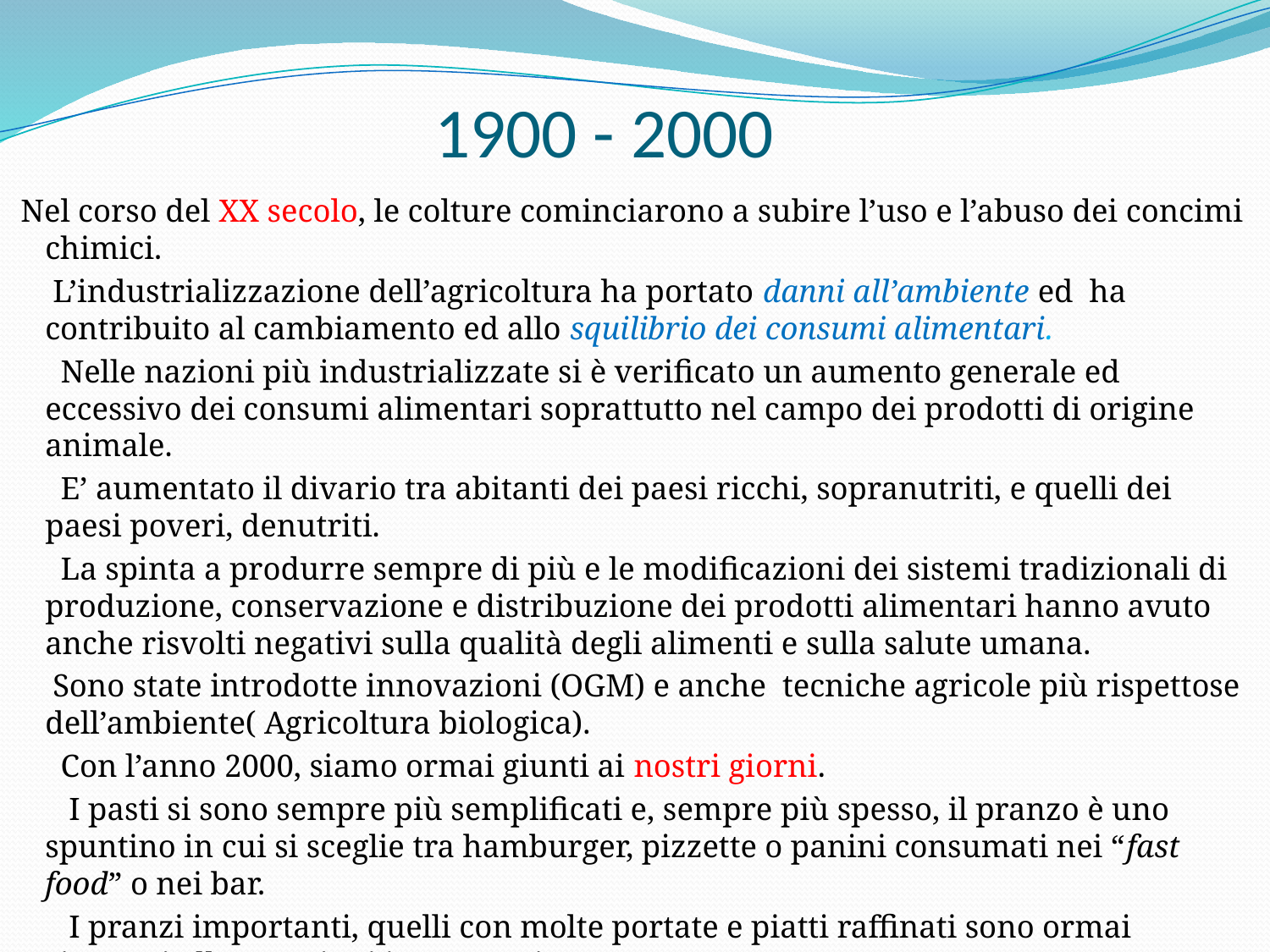

# 1900 - 2000
 Nel corso del XX secolo, le colture cominciarono a subire l’uso e l’abuso dei concimi chimici.
     L’industrializzazione dell’agricoltura ha portato danni all’ambiente ed  ha contribuito al cambiamento ed allo squilibrio dei consumi alimentari.
      Nelle nazioni più industrializzate si è verificato un aumento generale ed eccessivo dei consumi alimentari soprattutto nel campo dei prodotti di origine animale.
      E’ aumentato il divario tra abitanti dei paesi ricchi, sopranutriti, e quelli dei paesi poveri, denutriti.
      La spinta a produrre sempre di più e le modificazioni dei sistemi tradizionali di produzione, conservazione e distribuzione dei prodotti alimentari hanno avuto anche risvolti negativi sulla qualità degli alimenti e sulla salute umana.
     Sono state introdotte innovazioni (OGM) e anche  tecniche agricole più rispettose dell’ambiente( Agricoltura biologica).
      Con l’anno 2000, siamo ormai giunti ai nostri giorni.
       I pasti si sono sempre più semplificati e, sempre più spesso, il pranzo è uno spuntino in cui si sceglie tra hamburger, pizzette o panini consumati nei “fast food” o nei bar.
       I pranzi importanti, quelli con molte portate e piatti raffinati sono ormai riservati alle occasioni importanti.